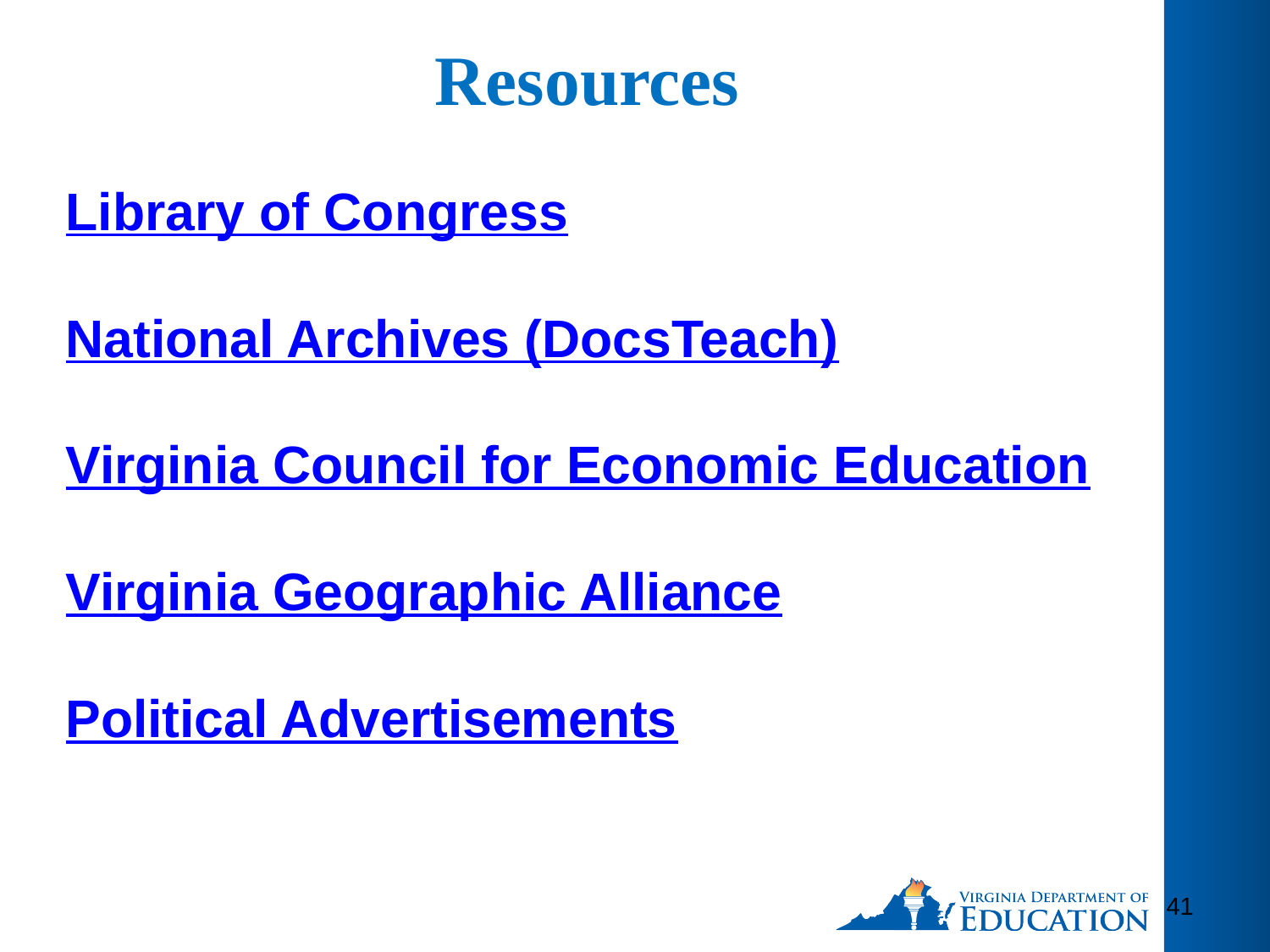

# Resources
Library of Congress

National Archives (DocsTeach)

Virginia Council for Economic Education

Virginia Geographic Alliance

Political Advertisements
41